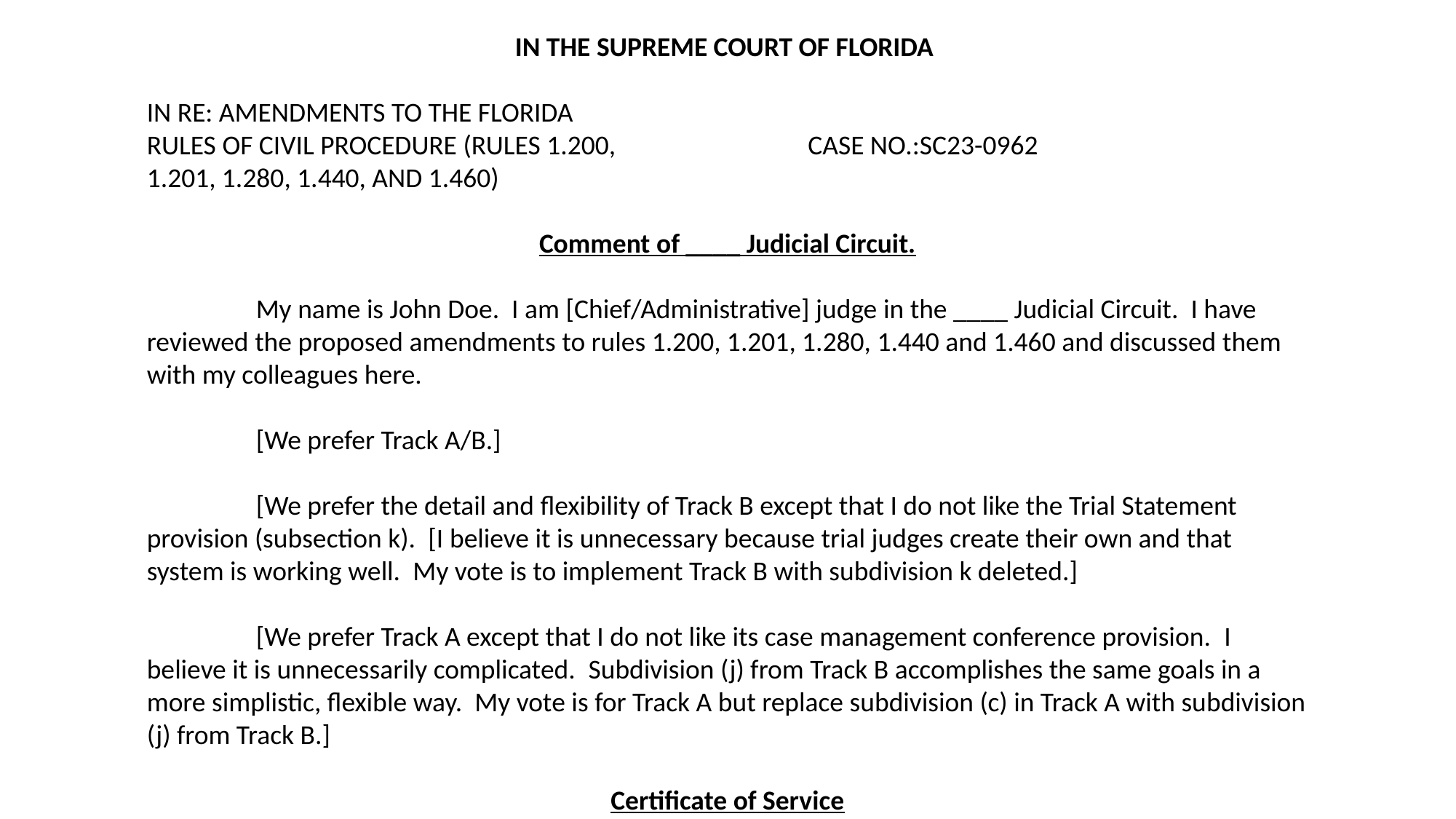

IN THE SUPREME COURT OF FLORIDA

IN RE: AMENDMENTS TO THE FLORIDA
RULES OF CIVIL PROCEDURE (RULES 1.200, 		 CASE NO.:SC23-0962
1.201, 1.280, 1.440, AND 1.460)

Comment of ____ Judicial Circuit.

	My name is John Doe.  I am [Chief/Administrative] judge in the ____ Judicial Circuit.  I have reviewed the proposed amendments to rules 1.200, 1.201, 1.280, 1.440 and 1.460 and discussed them with my colleagues here.

	[We prefer Track A/B.]

	[We prefer the detail and flexibility of Track B except that I do not like the Trial Statement provision (subsection k).  [I believe it is unnecessary because trial judges create their own and that system is working well.  My vote is to implement Track B with subdivision k deleted.]

	[We prefer Track A except that I do not like its case management conference provision.  I believe it is unnecessarily complicated.  Subdivision (j) from Track B accomplishes the same goals in a more simplistic, flexible way.  My vote is for Track A but replace subdivision (c) in Track A with subdivision (j) from Track B.]

Certificate of Service